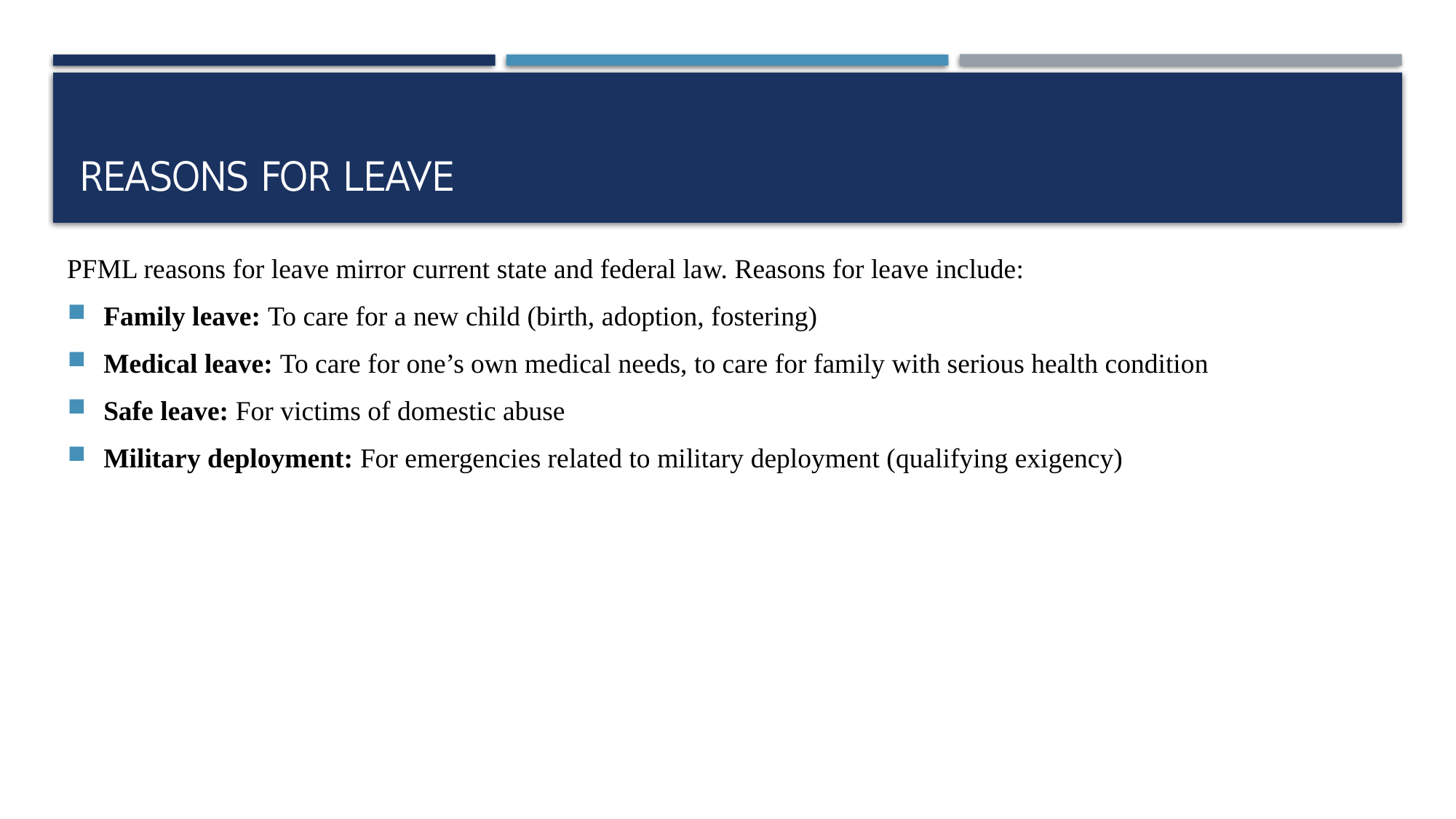

# Reasons for leave
PFML reasons for leave mirror current state and federal law. Reasons for leave include:
Family leave: To care for a new child (birth, adoption, fostering)
Medical leave: To care for one’s own medical needs, to care for family with serious health condition
Safe leave: For victims of domestic abuse
Military deployment: For emergencies related to military deployment (qualifying exigency)